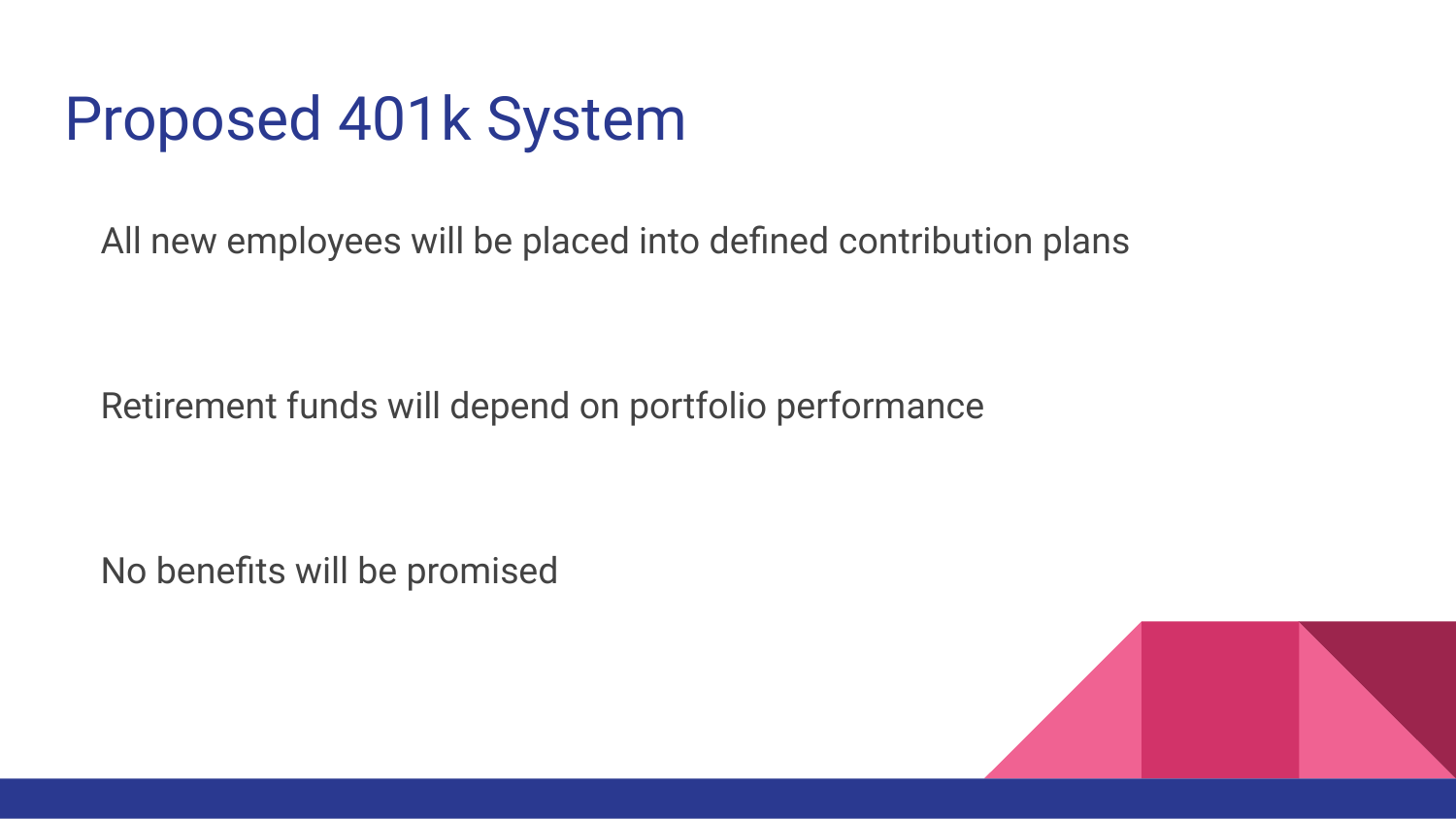

# Proposed 401k System
All new employees will be placed into defined contribution plans

Retirement funds will depend on portfolio performance

No benefits will be promised